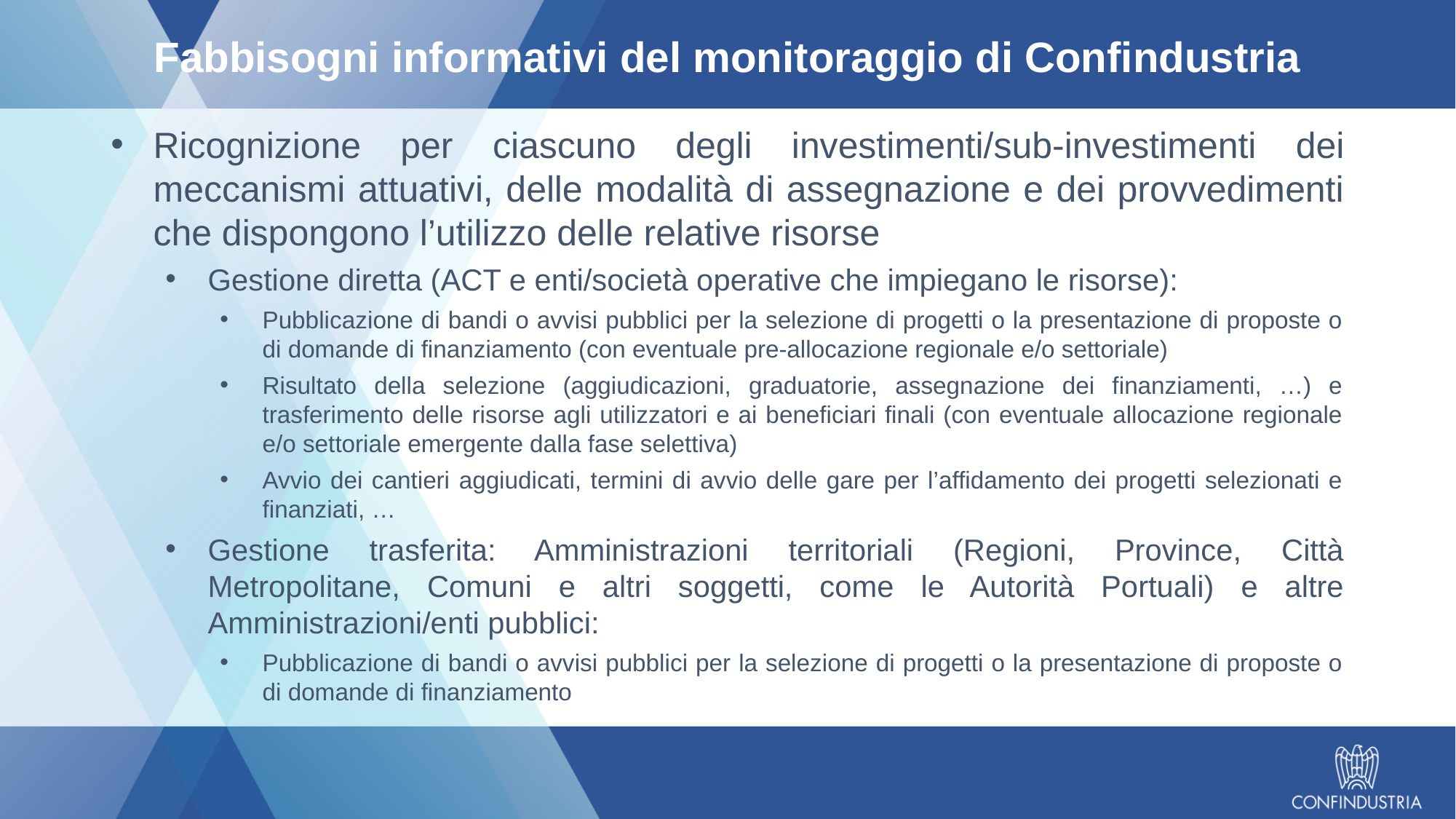

# Fabbisogni informativi del monitoraggio di Confindustria
Ricognizione per ciascuno degli investimenti/sub-investimenti dei meccanismi attuativi, delle modalità di assegnazione e dei provvedimenti che dispongono l’utilizzo delle relative risorse
Gestione diretta (ACT e enti/società operative che impiegano le risorse):
Pubblicazione di bandi o avvisi pubblici per la selezione di progetti o la presentazione di proposte o di domande di finanziamento (con eventuale pre-allocazione regionale e/o settoriale)
Risultato della selezione (aggiudicazioni, graduatorie, assegnazione dei finanziamenti, …) e trasferimento delle risorse agli utilizzatori e ai beneficiari finali (con eventuale allocazione regionale e/o settoriale emergente dalla fase selettiva)
Avvio dei cantieri aggiudicati, termini di avvio delle gare per l’affidamento dei progetti selezionati e finanziati, …
Gestione trasferita: Amministrazioni territoriali (Regioni, Province, Città Metropolitane, Comuni e altri soggetti, come le Autorità Portuali) e altre Amministrazioni/enti pubblici:
Pubblicazione di bandi o avvisi pubblici per la selezione di progetti o la presentazione di proposte o di domande di finanziamento